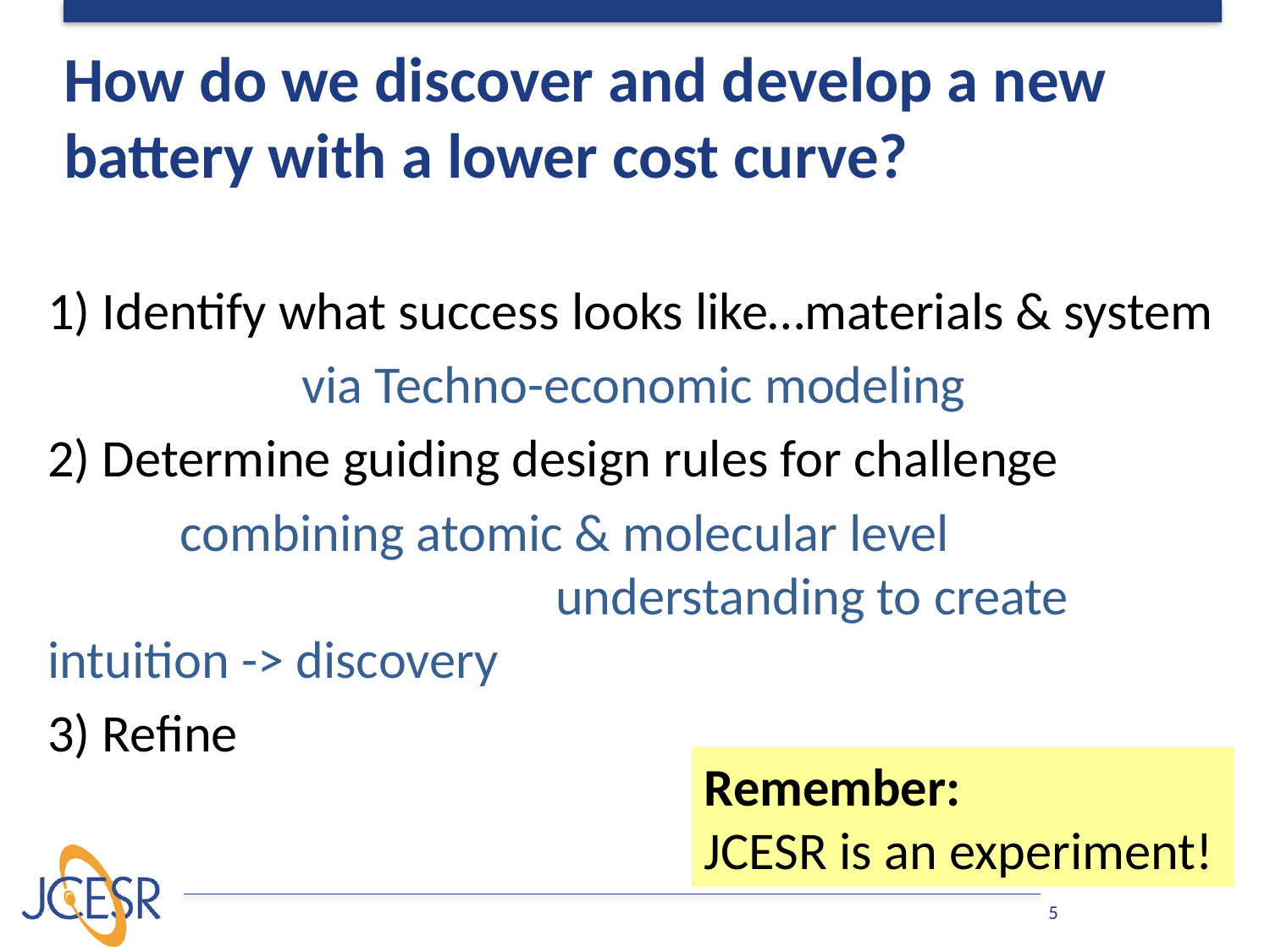

# How do we discover and develop a new battery with a lower cost curve?
1) Identify what success looks like…materials & system
		via Techno-economic modeling
2) Determine guiding design rules for challenge
           combining atomic & molecular level 						understanding to create intuition -> discovery
3) Refine
Remember:
JCESR is an experiment!
5